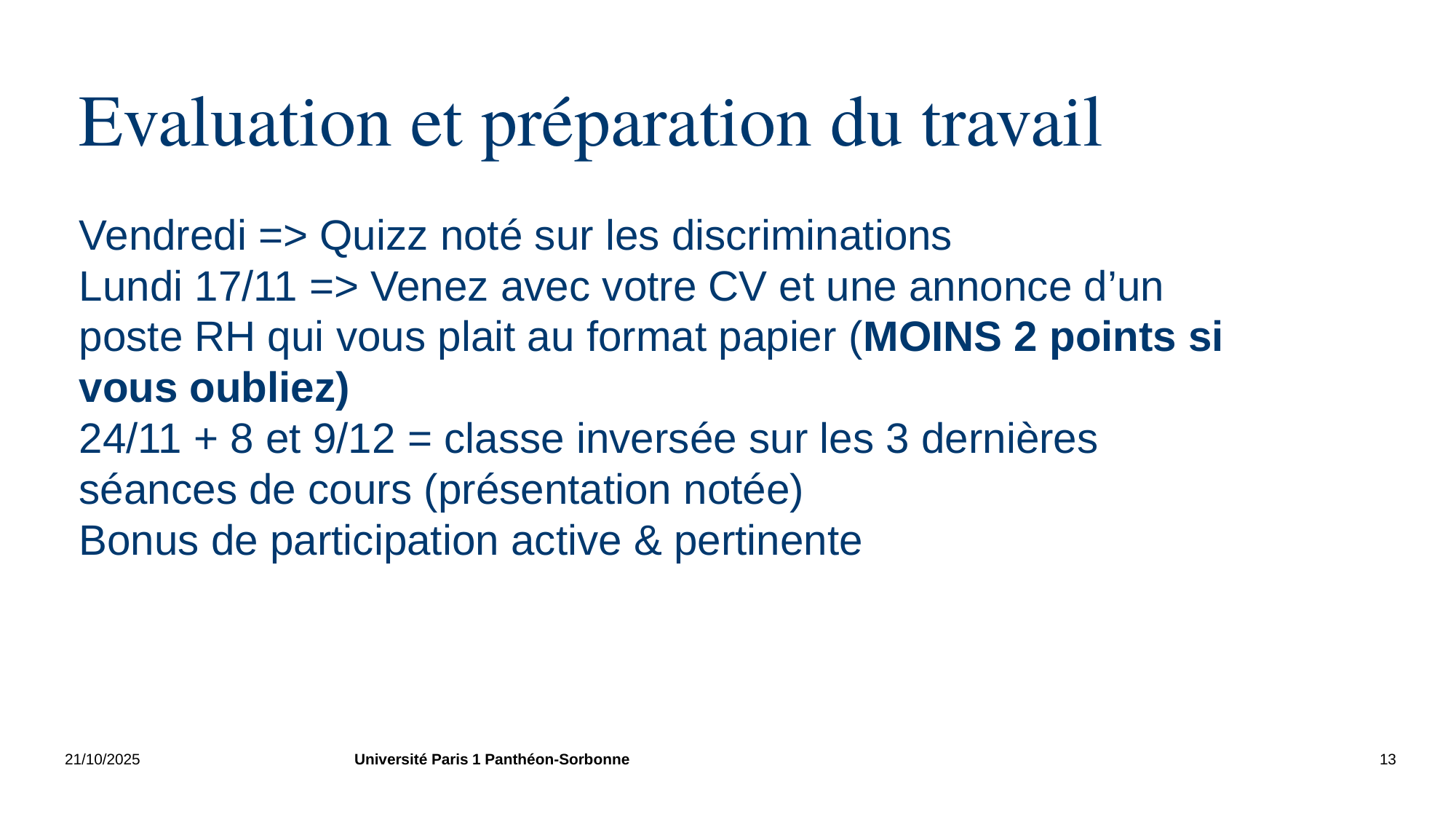

# Evaluation et préparation du travail

Vendredi => Quizz noté sur les discriminations
Lundi 17/11 => Venez avec votre CV et une annonce d’un poste RH qui vous plait au format papier (MOINS 2 points si vous oubliez)
24/11 + 8 et 9/12 = classe inversée sur les 3 dernières séances de cours (présentation notée)
Bonus de participation active & pertinente